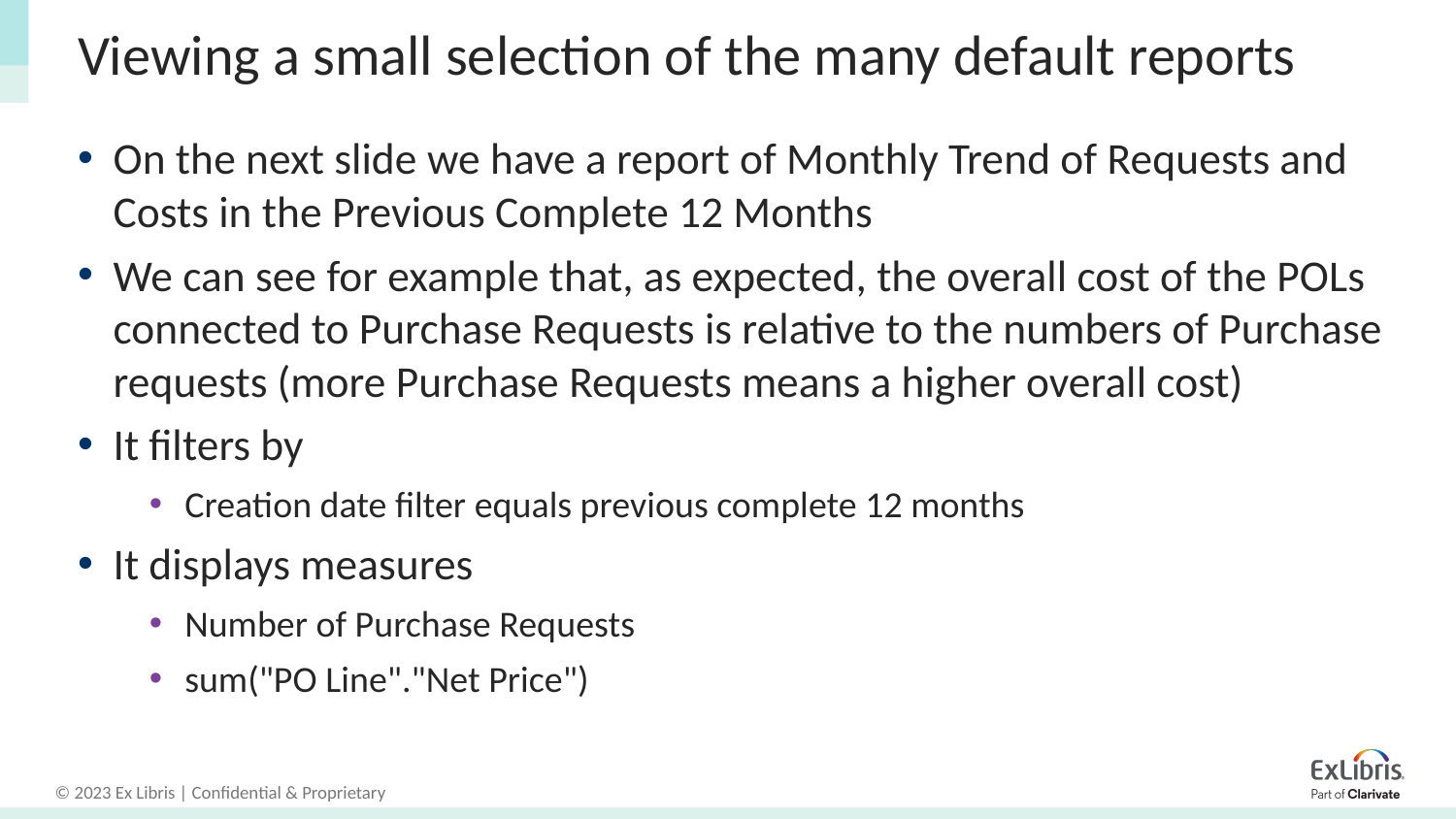

# Viewing a small selection of the many default reports
On the next slide we have a report of Monthly Trend of Requests and Costs in the Previous Complete 12 Months
We can see for example that, as expected, the overall cost of the POLs connected to Purchase Requests is relative to the numbers of Purchase requests (more Purchase Requests means a higher overall cost)
It filters by
Creation date filter equals previous complete 12 months
It displays measures
Number of Purchase Requests
sum("PO Line"."Net Price")